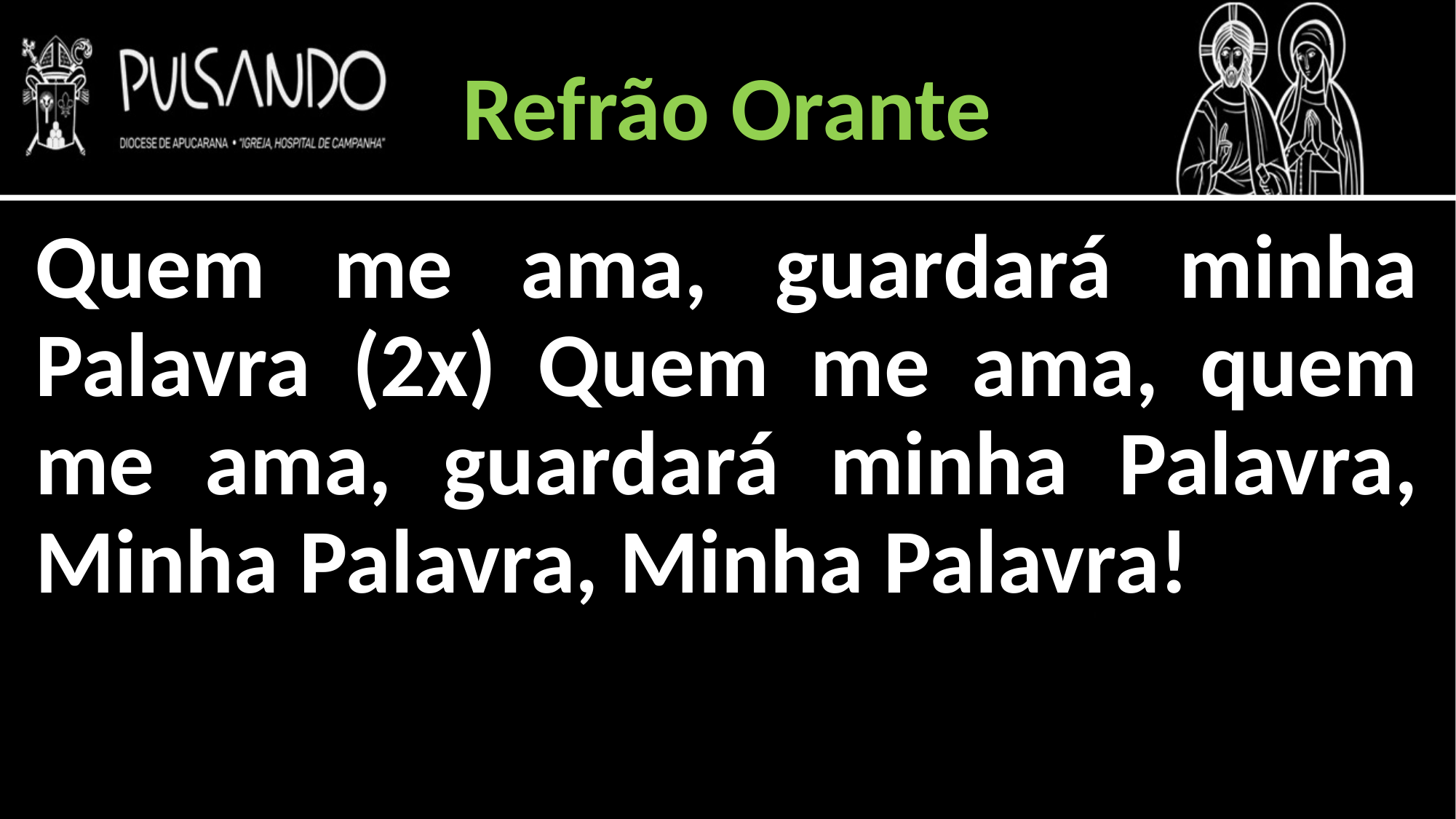

Refrão Orante
Quem me ama, guardará minha Palavra (2x) Quem me ama, quem me ama, guardará minha Palavra, Minha Palavra, Minha Palavra!